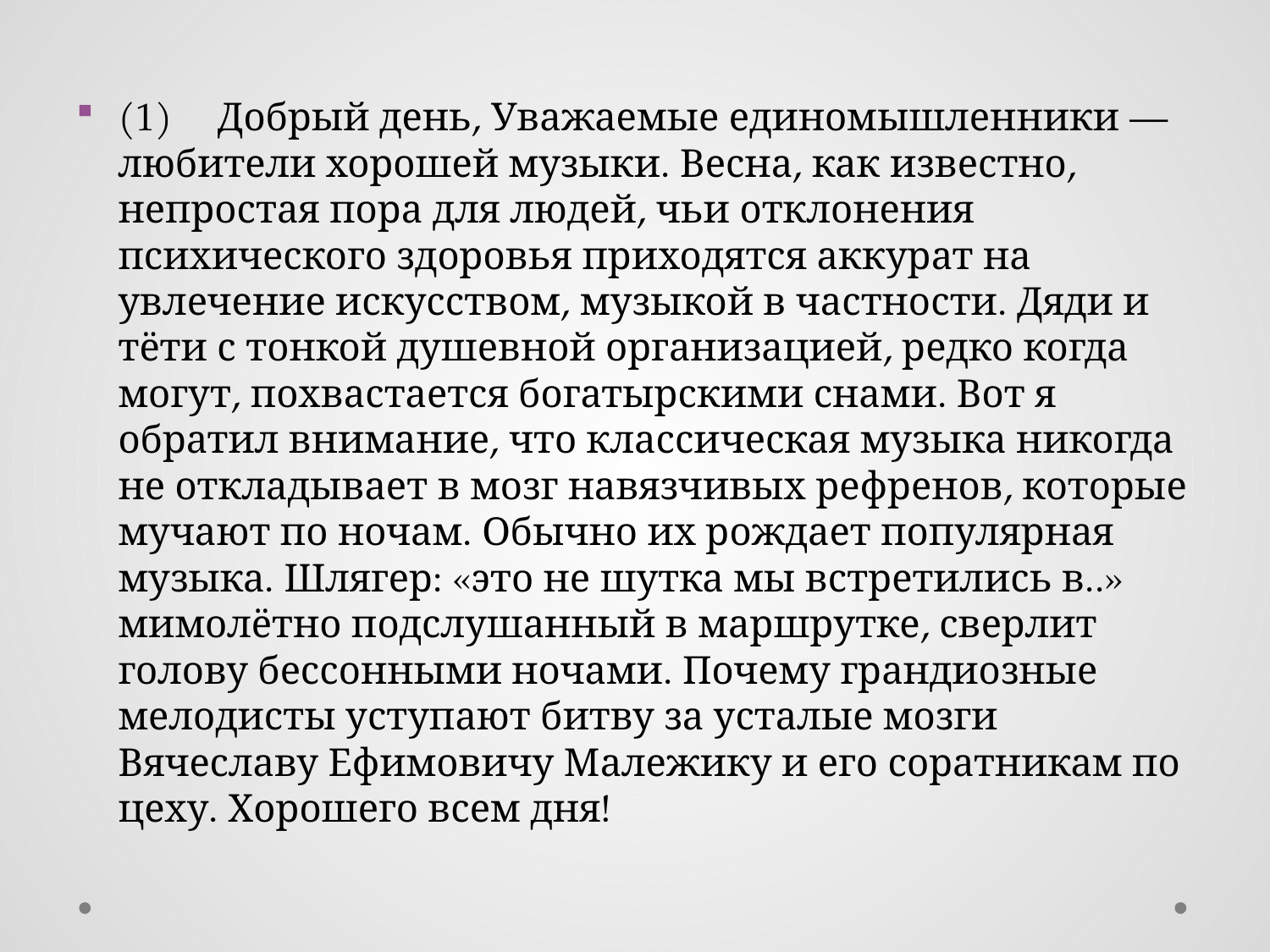

(1)	Добрый день, Уважаемые единомышленники — любители хорошей музыки. Весна, как известно, непростая пора для людей, чьи отклонения психического здоровья приходятся аккурат на увлечение искусством, музыкой в частности. Дяди и тёти с тонкой душевной организацией, редко когда могут, похвастается богатырскими снами. Вот я обратил внимание, что классическая музыка никогда не откладывает в мозг навязчивых рефренов, которые мучают по ночам. Обычно их рождает популярная музыка. Шлягер: «это не шутка мы встретились в..» мимолётно подслушанный в маршрутке, сверлит голову бессонными ночами. Почему грандиозные мелодисты уступают битву за усталые мозги Вячеславу Ефимовичу Малежику и его соратникам по цеху. Хорошего всем дня!